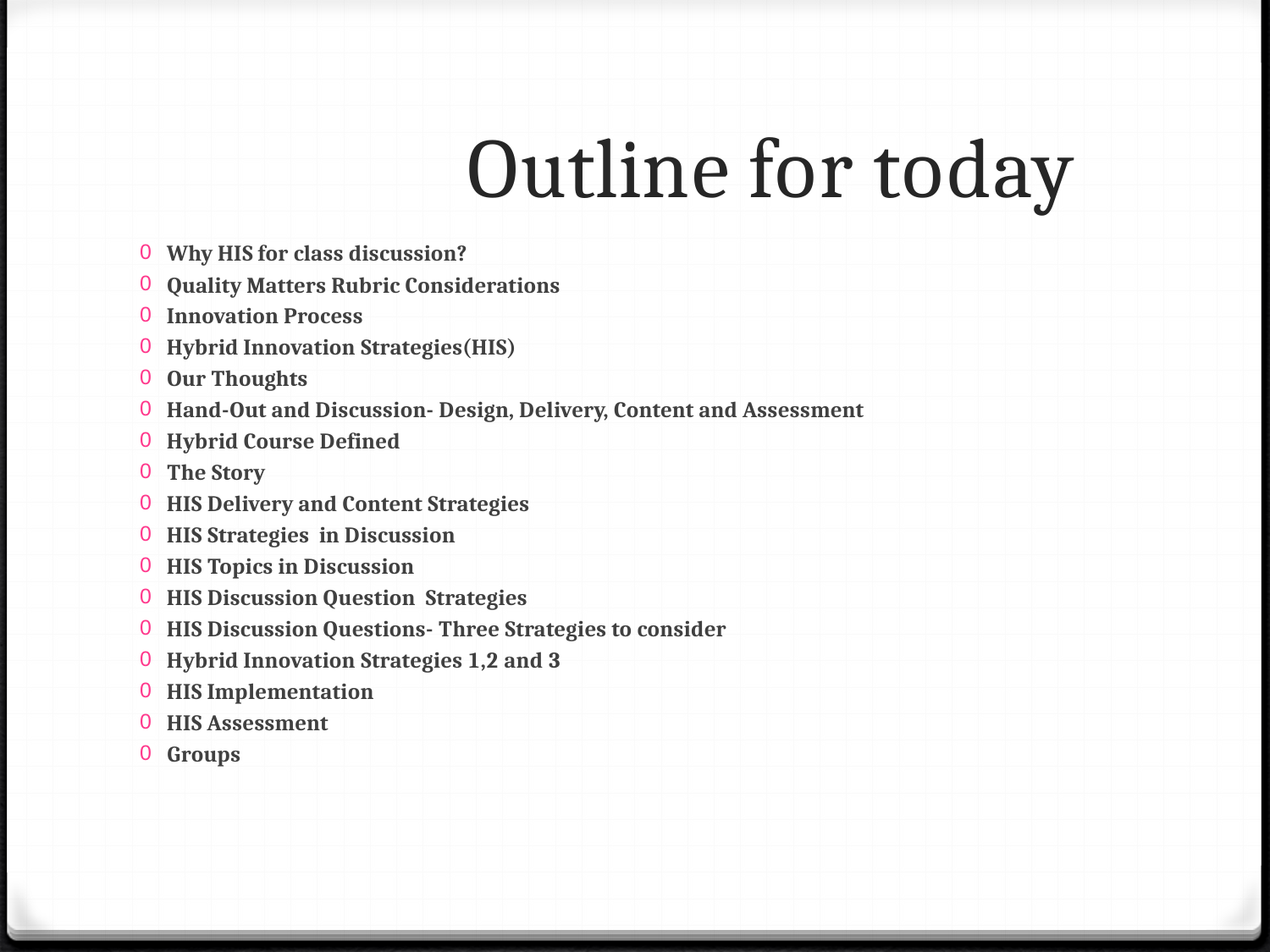

# Outline for today
Why HIS for class discussion?
Quality Matters Rubric Considerations
Innovation Process
Hybrid Innovation Strategies(HIS)
Our Thoughts
Hand-Out and Discussion- Design, Delivery, Content and Assessment
Hybrid Course Defined
The Story
HIS Delivery and Content Strategies
HIS Strategies  in Discussion
HIS Topics in Discussion
HIS Discussion Question  Strategies
HIS Discussion Questions- Three Strategies to consider
Hybrid Innovation Strategies 1,2 and 3
HIS Implementation
HIS Assessment
Groups